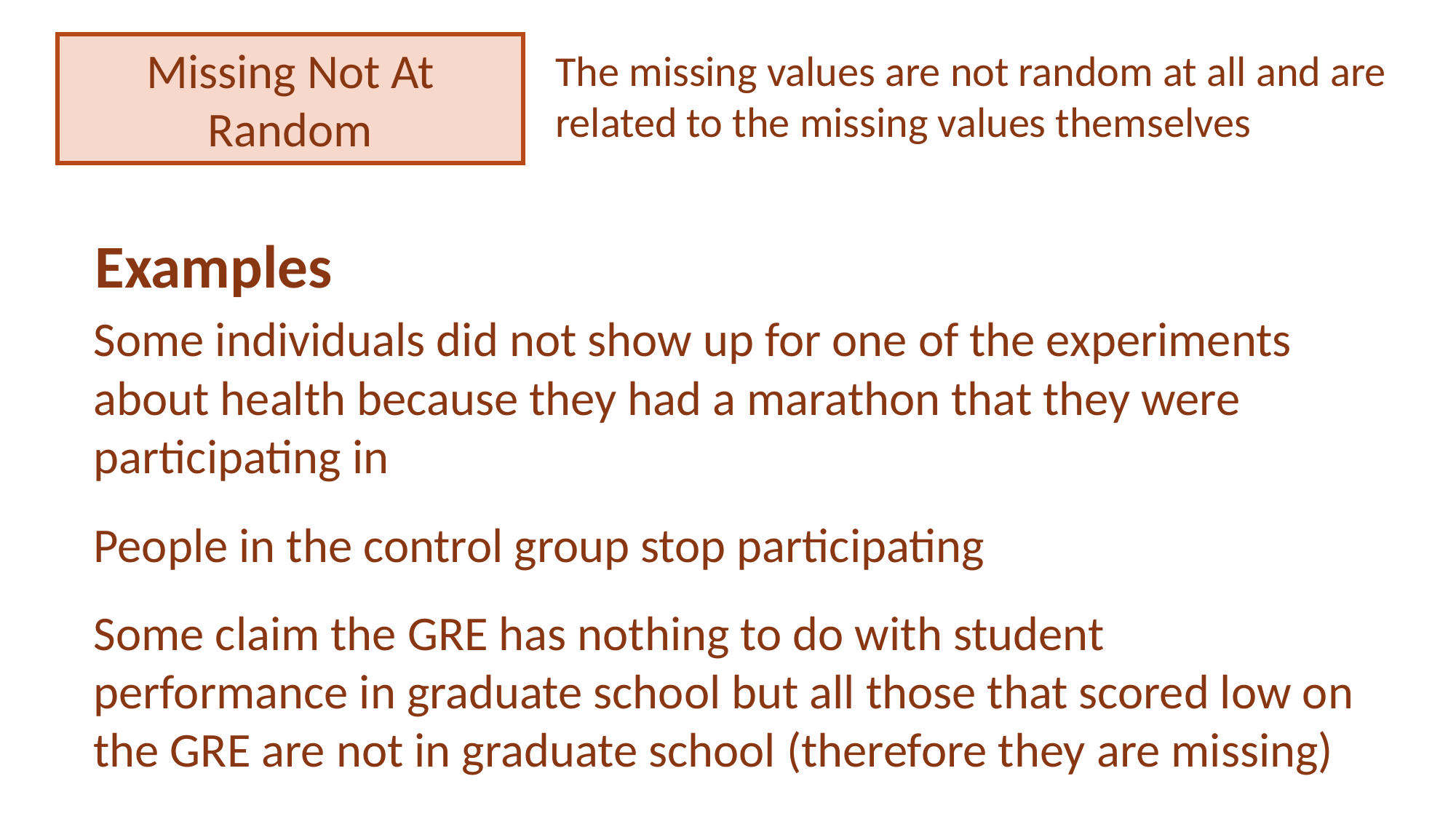

Missing Not At Random
The missing values are not random at all and are related to the missing values themselves
Examples
Some individuals did not show up for one of the experiments about health because they had a marathon that they were participating in
People in the control group stop participating
Some claim the GRE has nothing to do with student performance in graduate school but all those that scored low on the GRE are not in graduate school (therefore they are missing)